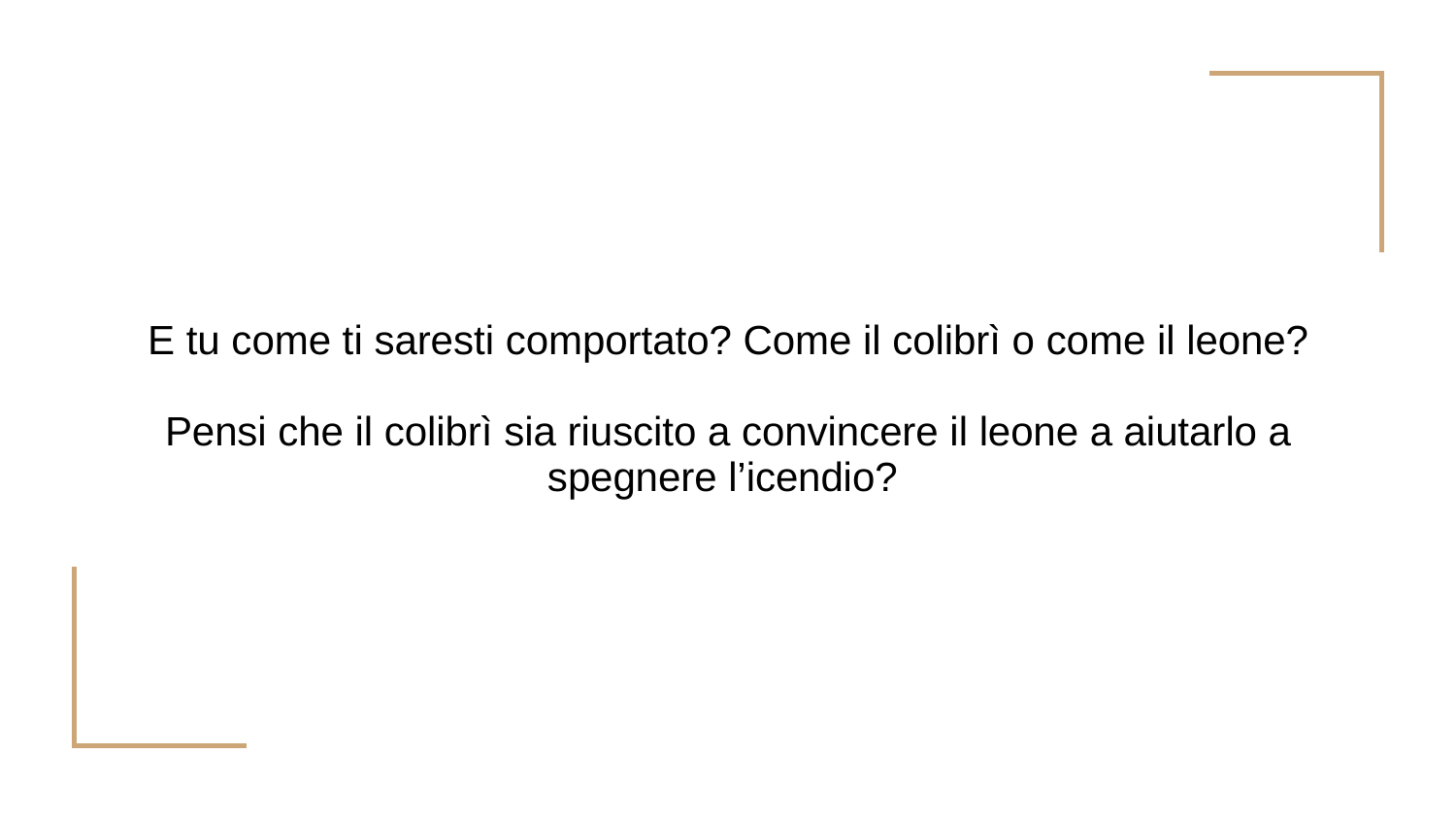

# E tu come ti saresti comportato? Come il colibrì o come il leone?

Pensi che il colibrì sia riuscito a convincere il leone a aiutarlo a spegnere l’icendio?